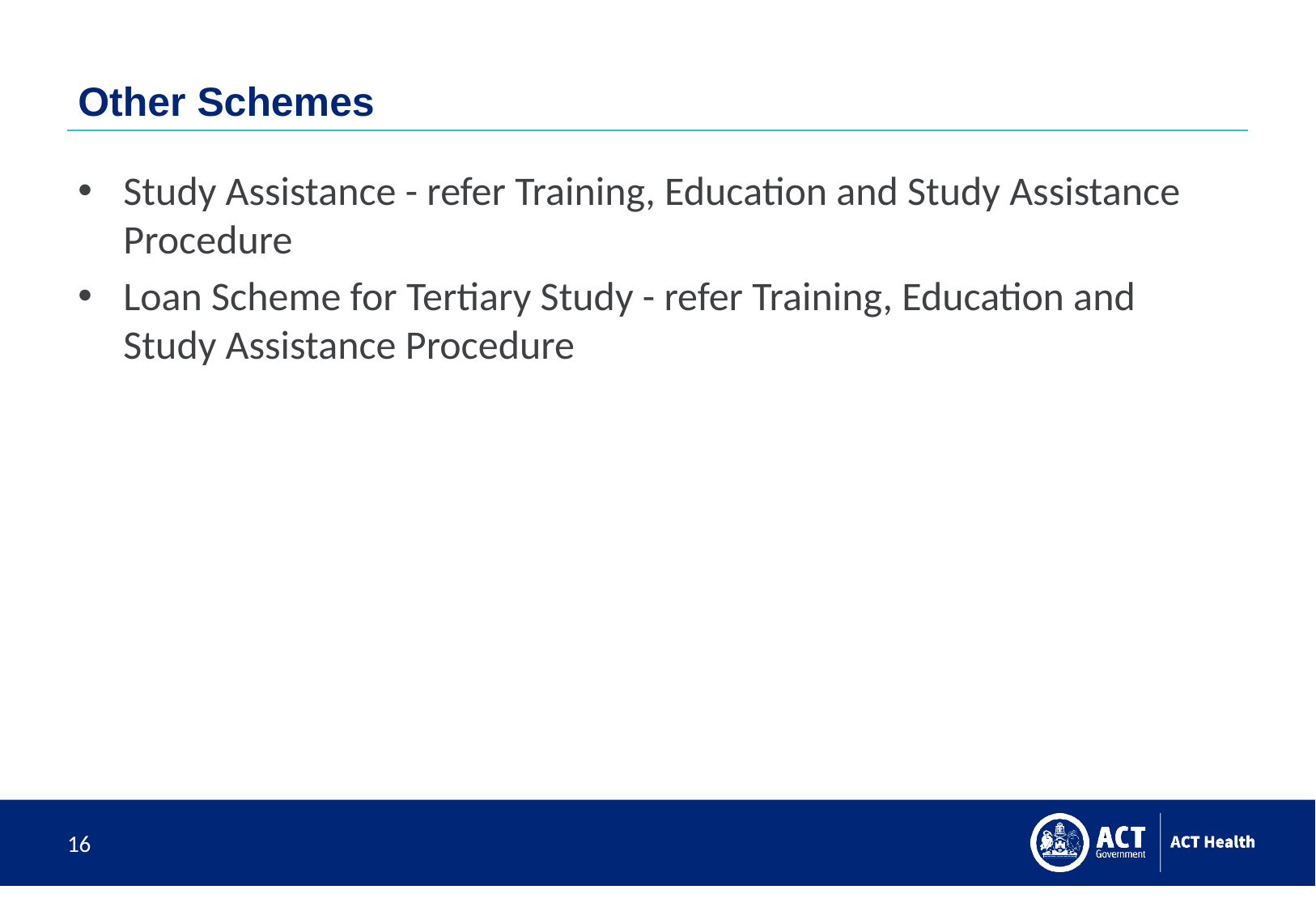

# Other Schemes
Study Assistance - refer Training, Education and Study Assistance Procedure
Loan Scheme for Tertiary Study - refer Training, Education and Study Assistance Procedure

16